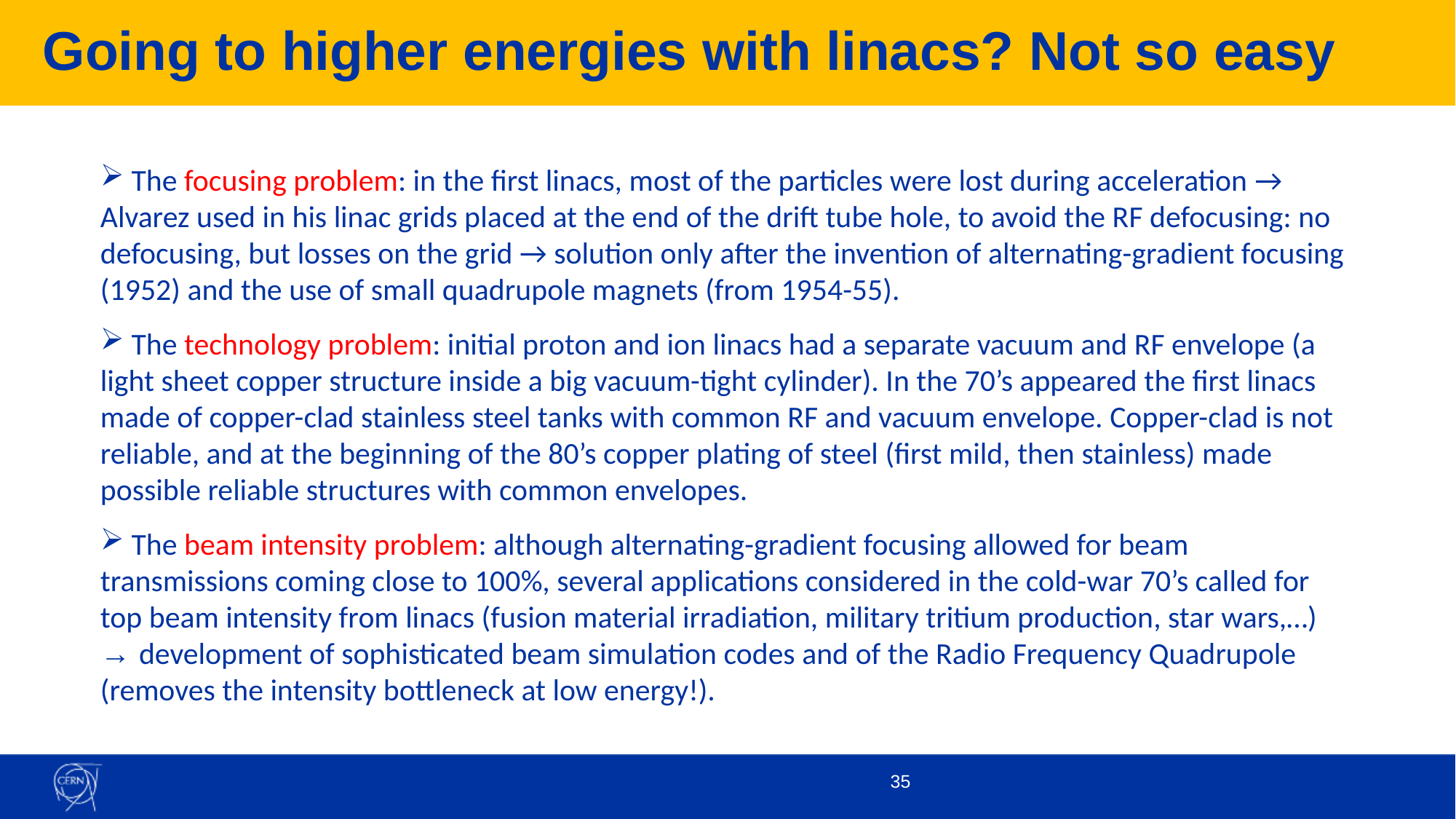

# Going to higher energies with linacs? Not so easy
 The focusing problem: in the first linacs, most of the particles were lost during acceleration → Alvarez used in his linac grids placed at the end of the drift tube hole, to avoid the RF defocusing: no defocusing, but losses on the grid → solution only after the invention of alternating-gradient focusing (1952) and the use of small quadrupole magnets (from 1954-55).
 The technology problem: initial proton and ion linacs had a separate vacuum and RF envelope (a light sheet copper structure inside a big vacuum-tight cylinder). In the 70’s appeared the first linacs made of copper-clad stainless steel tanks with common RF and vacuum envelope. Copper-clad is not reliable, and at the beginning of the 80’s copper plating of steel (first mild, then stainless) made possible reliable structures with common envelopes.
 The beam intensity problem: although alternating-gradient focusing allowed for beam transmissions coming close to 100%, several applications considered in the cold-war 70’s called for top beam intensity from linacs (fusion material irradiation, military tritium production, star wars,…) → development of sophisticated beam simulation codes and of the Radio Frequency Quadrupole (removes the intensity bottleneck at low energy!).
35